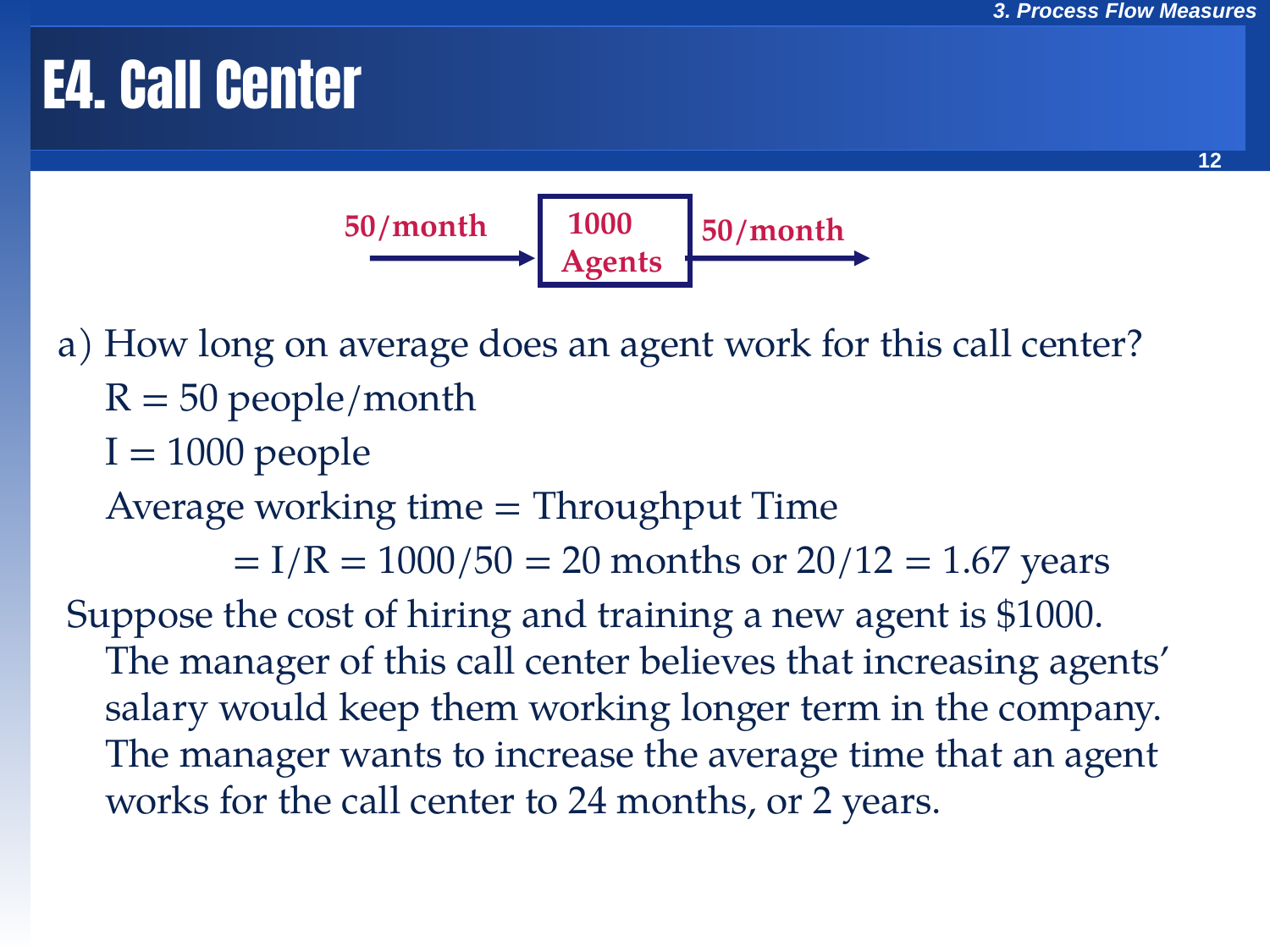

# E4. Call Center
  1000
 Agents
50/month
50/month

a) How long on average does an agent work for this call center?
 	R = 50 people/month
	I = 1000 people
	Average working time = Throughput Time
		= I/R = 1000/50 = 20 months or 20/12 = 1.67 years
 Suppose the cost of hiring and training a new agent is $1000.  The manager of this call center believes that increasing agents’ salary would keep them working longer term in the company.  The manager wants to increase the average time that an agent works for the call center to 24 months, or 2 years.